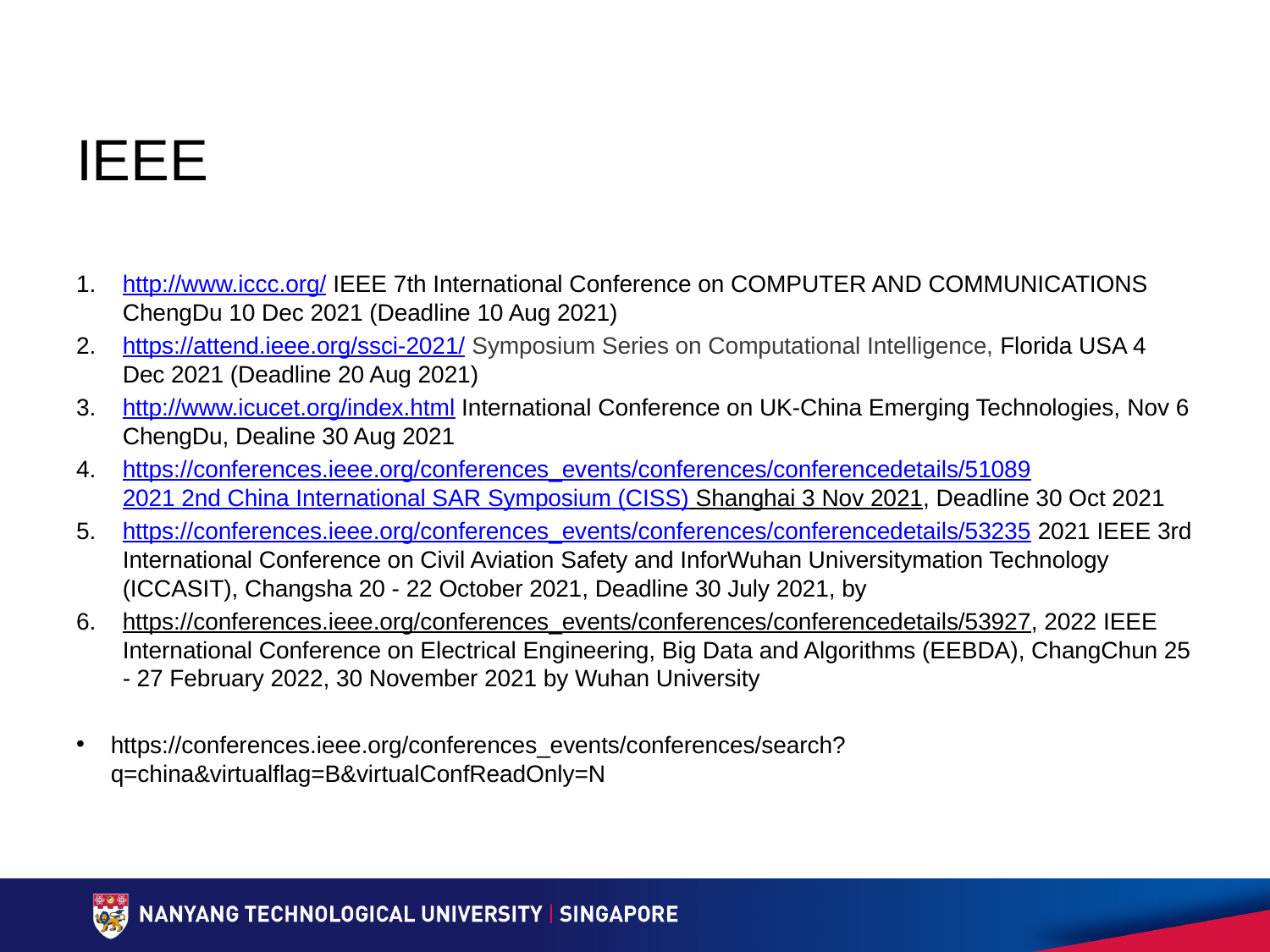

# IEEE
http://www.iccc.org/ IEEE 7th International Conference on COMPUTER AND COMMUNICATIONS ChengDu 10 Dec 2021 (Deadline 10 Aug 2021)
https://attend.ieee.org/ssci-2021/ Symposium Series on Computational Intelligence, Florida USA 4 Dec 2021 (Deadline 20 Aug 2021)
http://www.icucet.org/index.html International Conference on UK-China Emerging Technologies, Nov 6 ChengDu, Dealine 30 Aug 2021
https://conferences.ieee.org/conferences_events/conferences/conferencedetails/510892021 2nd China International SAR Symposium (CISS) Shanghai 3 Nov 2021, Deadline 30 Oct 2021
https://conferences.ieee.org/conferences_events/conferences/conferencedetails/53235 2021 IEEE 3rd International Conference on Civil Aviation Safety and InforWuhan Universitymation Technology (ICCASIT), Changsha 20 - 22 October 2021, Deadline 30 July 2021, by
https://conferences.ieee.org/conferences_events/conferences/conferencedetails/53927, 2022 IEEE International Conference on Electrical Engineering, Big Data and Algorithms (EEBDA), ChangChun 25 - 27 February 2022, 30 November 2021 by Wuhan University

https://conferences.ieee.org/conferences_events/conferences/search?q=china&virtualflag=B&virtualConfReadOnly=N